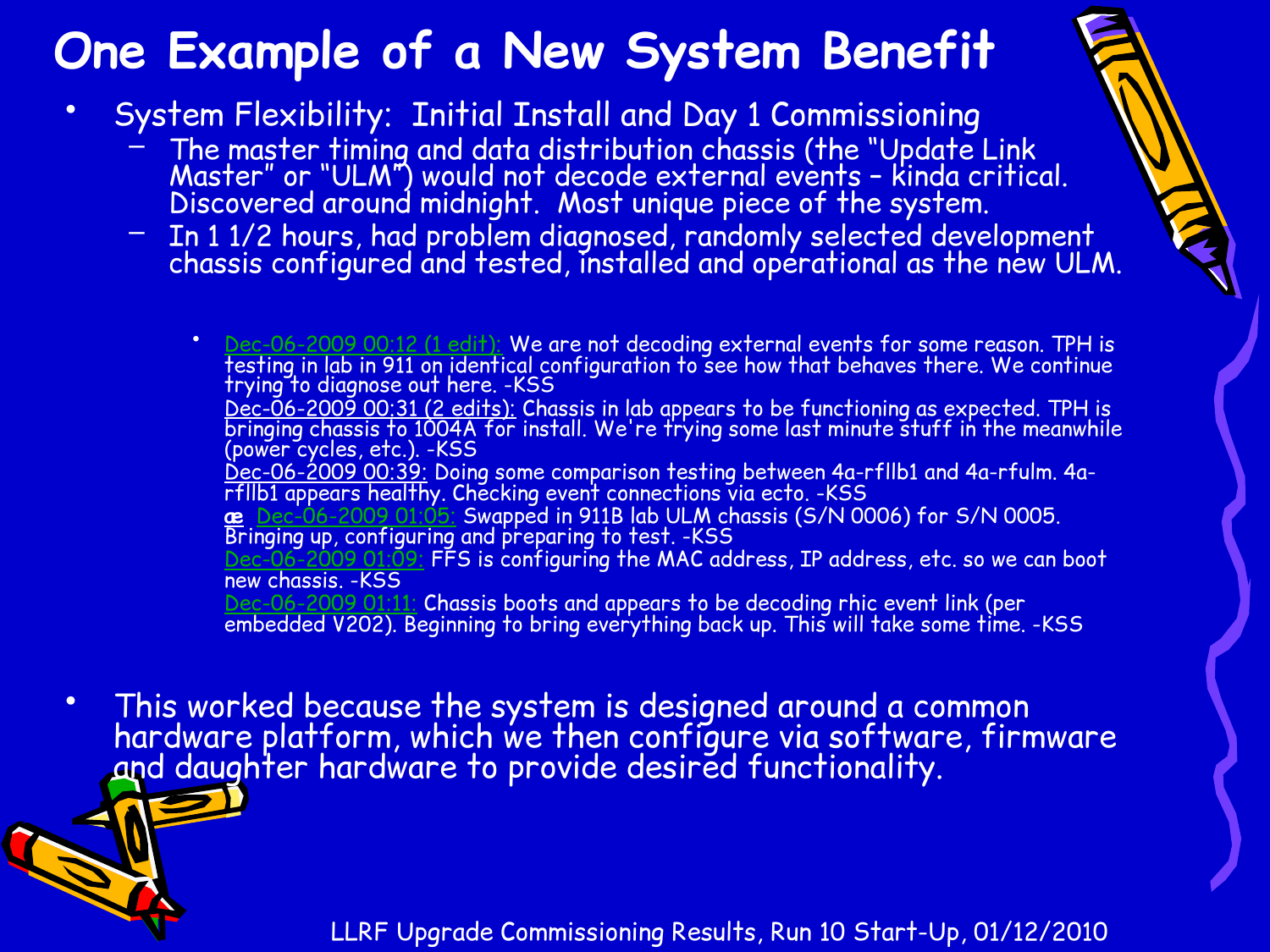

# One Example of a New System Benefit
System Flexibility:  Initial Install and Day 1 Commissioning
The master timing and data distribution chassis (the “Update Link Master” or “ULM”) would not decode external events – kinda critical. Discovered around midnight.  Most unique piece of the system.
In 1 1/2 hours, had problem diagnosed, randomly selected development chassis configured and tested, installed and operational as the new ULM.

Dec-06-2009 00:12 (1 edit): We are not decoding external events for some reason. TPH is testing in lab in 911 on identical configuration to see how that behaves there. We continue trying to diagnose out here. -KSS
Dec-06-2009 00:31 (2 edits): Chassis in lab appears to be functioning as expected. TPH is bringing chassis to 1004A for install. We're trying some last minute stuff in the meanwhile (power cycles, etc.). -KSS
Dec-06-2009 00:39: Doing some comparison testing between 4a-rfllb1 and 4a-rfulm. 4a-rfllb1 appears healthy. Checking event connections via ecto. -KSS
æ  Dec-06-2009 01:05: Swapped in 911B lab ULM chassis (S/N 0006) for S/N 0005. Bringing up, configuring and preparing to test. -KSS
Dec-06-2009 01:09: FFS is configuring the MAC address, IP address, etc. so we can boot new chassis. -KSS
Dec-06-2009 01:11: Chassis boots and appears to be decoding rhic event link (per embedded V202). Beginning to bring everything back up. This will take some time. -KSS

This worked because the system is designed around a common hardware platform, which we then configure via software, firmware and daughter hardware to provide desired functionality.

LLRF Upgrade Commissioning Results, Run 10 Start-Up, 01/12/2010